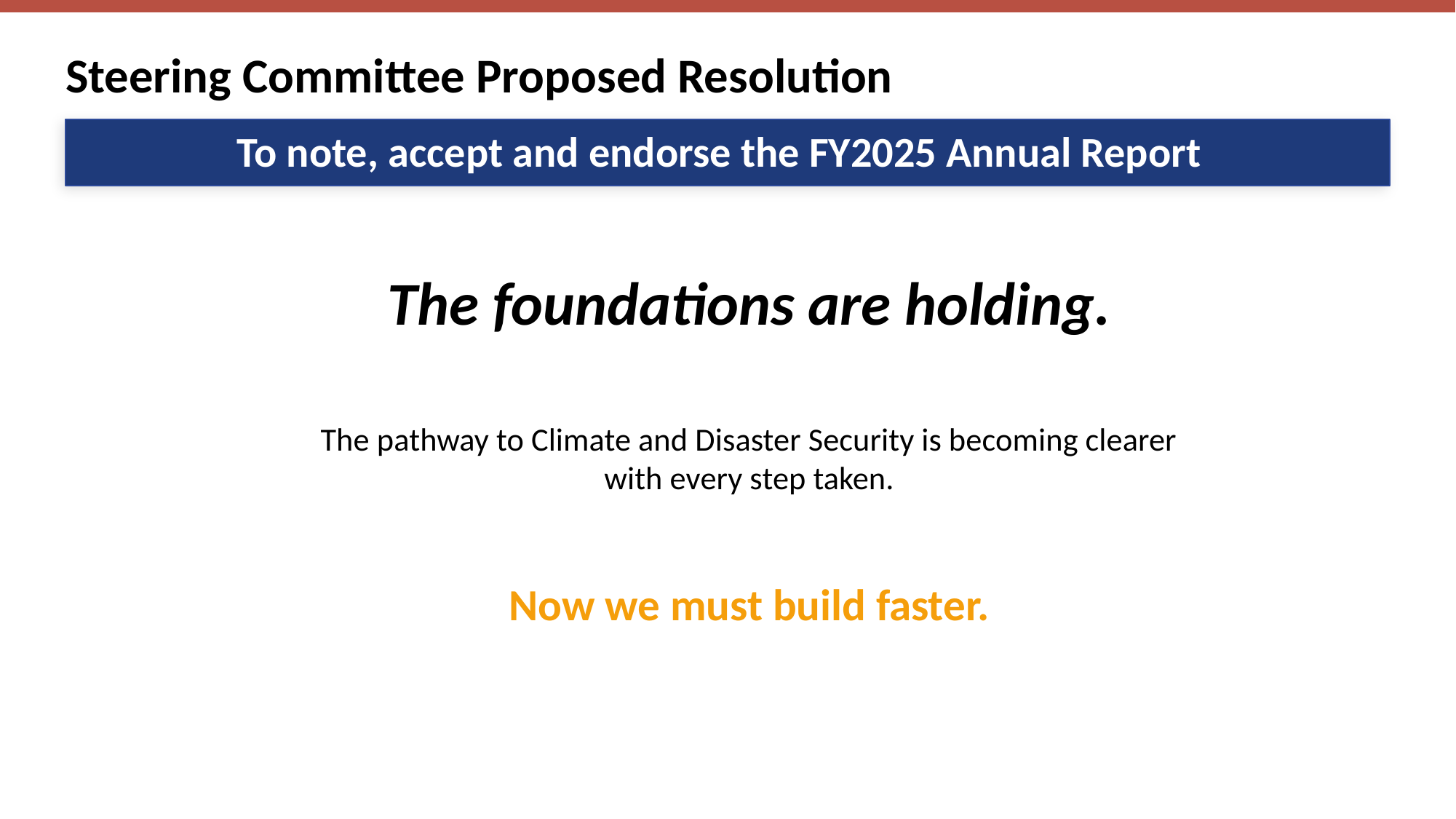

Steering Committee Proposed Resolution

To note, accept and endorse the FY2025 Annual Report
The foundations are holding.
The pathway to Climate and Disaster Security is becoming clearer
with every step taken.
Now we must build faster.
D5